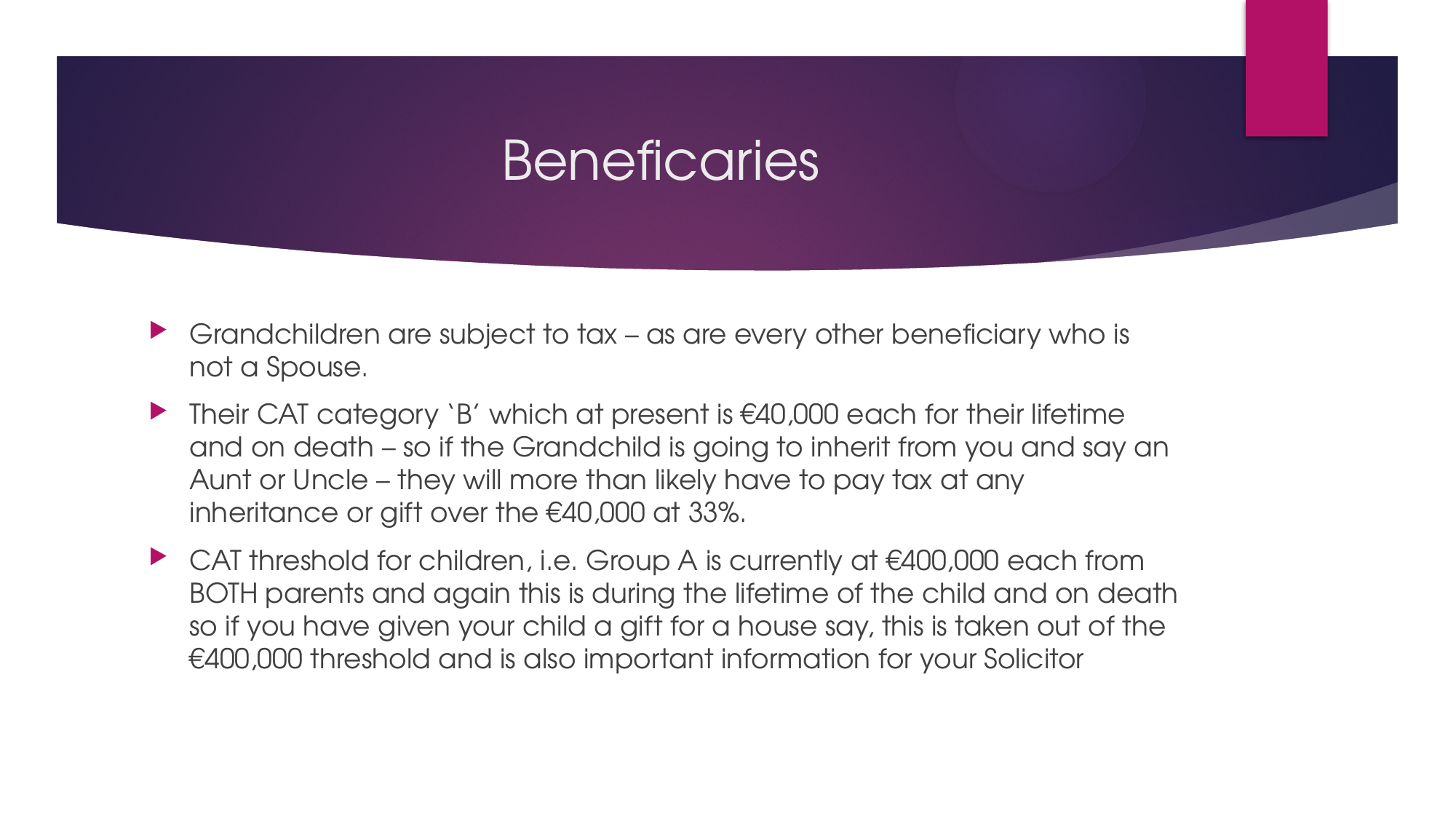

# Beneficaries
Grandchildren are subject to tax – as are every other beneficiary who is not a Spouse.
Their CAT category ‘B’ which at present is €40,000 each for their lifetime and on death – so if the Grandchild is going to inherit from you and say an Aunt or Uncle – they will more than likely have to pay tax at any inheritance or gift over the €40,000 at 33%.
CAT threshold for children, i.e. Group A is currently at €400,000 each from BOTH parents and again this is during the lifetime of the child and on death so if you have given your child a gift for a house say, this is taken out of the €400,000 threshold and is also important information for your Solicitor